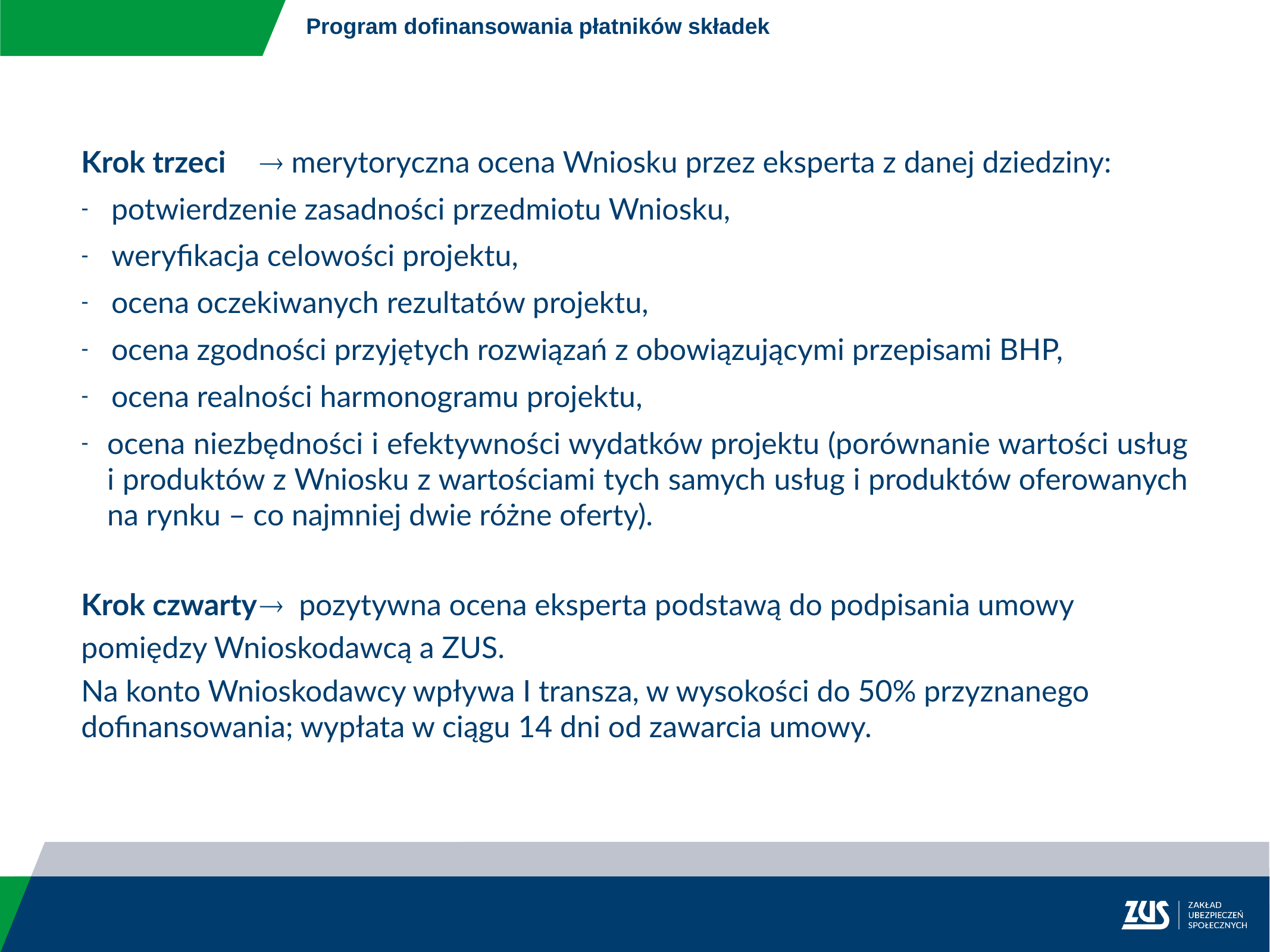

Program dofinansowania płatników składek

Krok trzeci	→ merytoryczna ocena Wniosku przez eksperta z danej dziedziny:
   potwierdzenie zasadności przedmiotu Wniosku,
   weryfikacja celowości projektu,
   ocena oczekiwanych rezultatów projektu,
   ocena zgodności przyjętych rozwiązań z obowiązującymi przepisami BHP,
   ocena realności harmonogramu projektu,
ocena niezbędności i efektywności wydatków projektu (porównanie wartości usług i produktów z Wniosku z wartościami tych samych usług i produktów oferowanych na rynku – co najmniej dwie różne oferty).

Krok czwarty	→  pozytywna ocena eksperta podstawą do podpisania umowy
pomiędzy Wnioskodawcą a ZUS.
Na konto Wnioskodawcy wpływa I transza, w wysokości do 50% przyznanego dofinansowania; wypłata w ciągu 14 dni od zawarcia umowy.